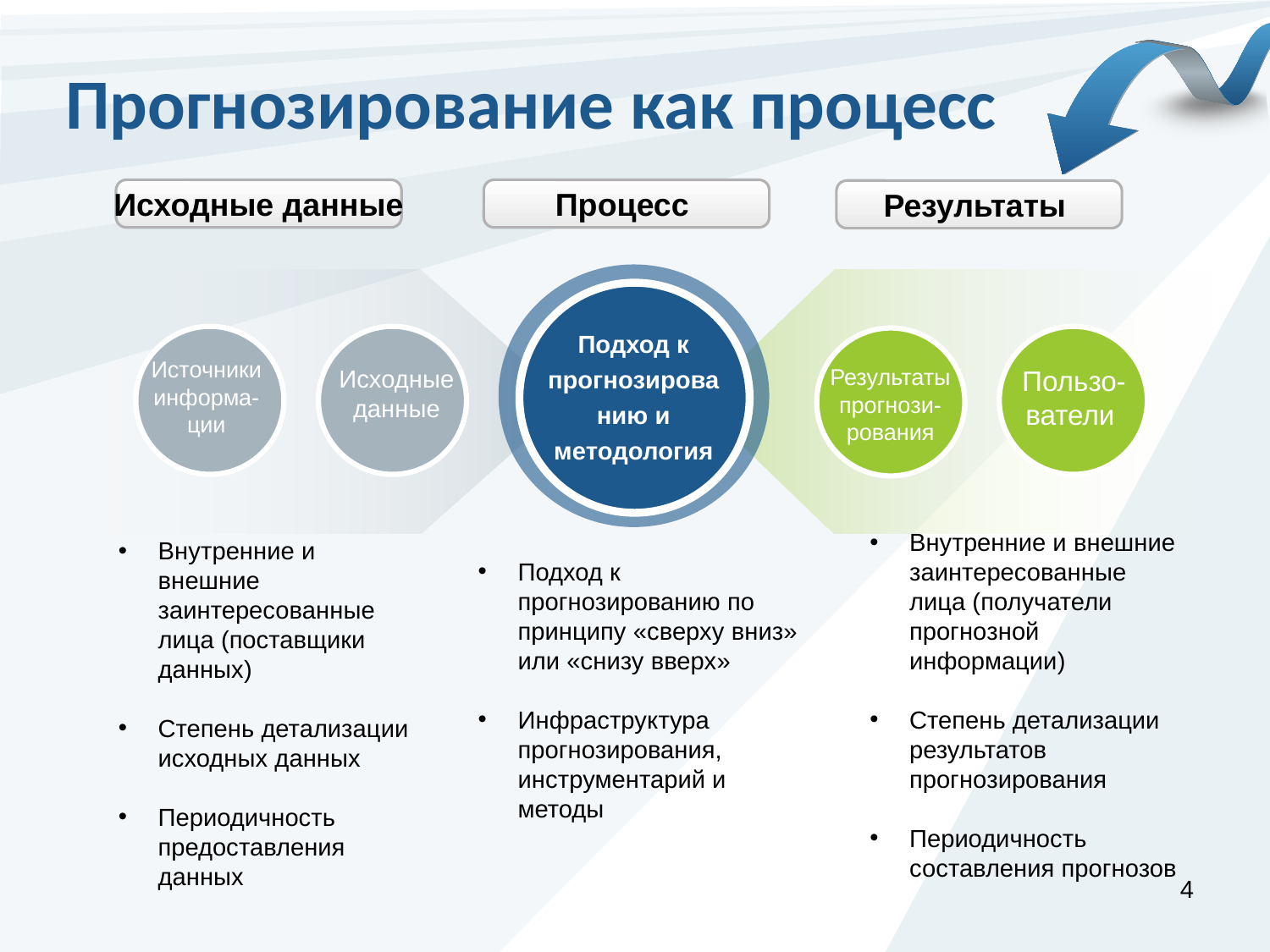

# Прогнозирование как процесс
Исходные данные
Процесс
Результаты

Подход к прогнозированию и методология

Источники информа-ции
Результаты прогнози-рования
Исходные данные
Пользо-ватели
Внутренние и внешние заинтересованные лица (получатели прогнозной информации)

Степень детализации результатов прогнозирования

Периодичность составления прогнозов

Внутренние и внешние заинтересованные лица (поставщики данных)

Степень детализации исходных данных

Периодичность предоставления данных
Подход к прогнозированию по принципу «сверху вниз» или «снизу вверх»

Инфраструктура прогнозирования, инструментарий и методы
4